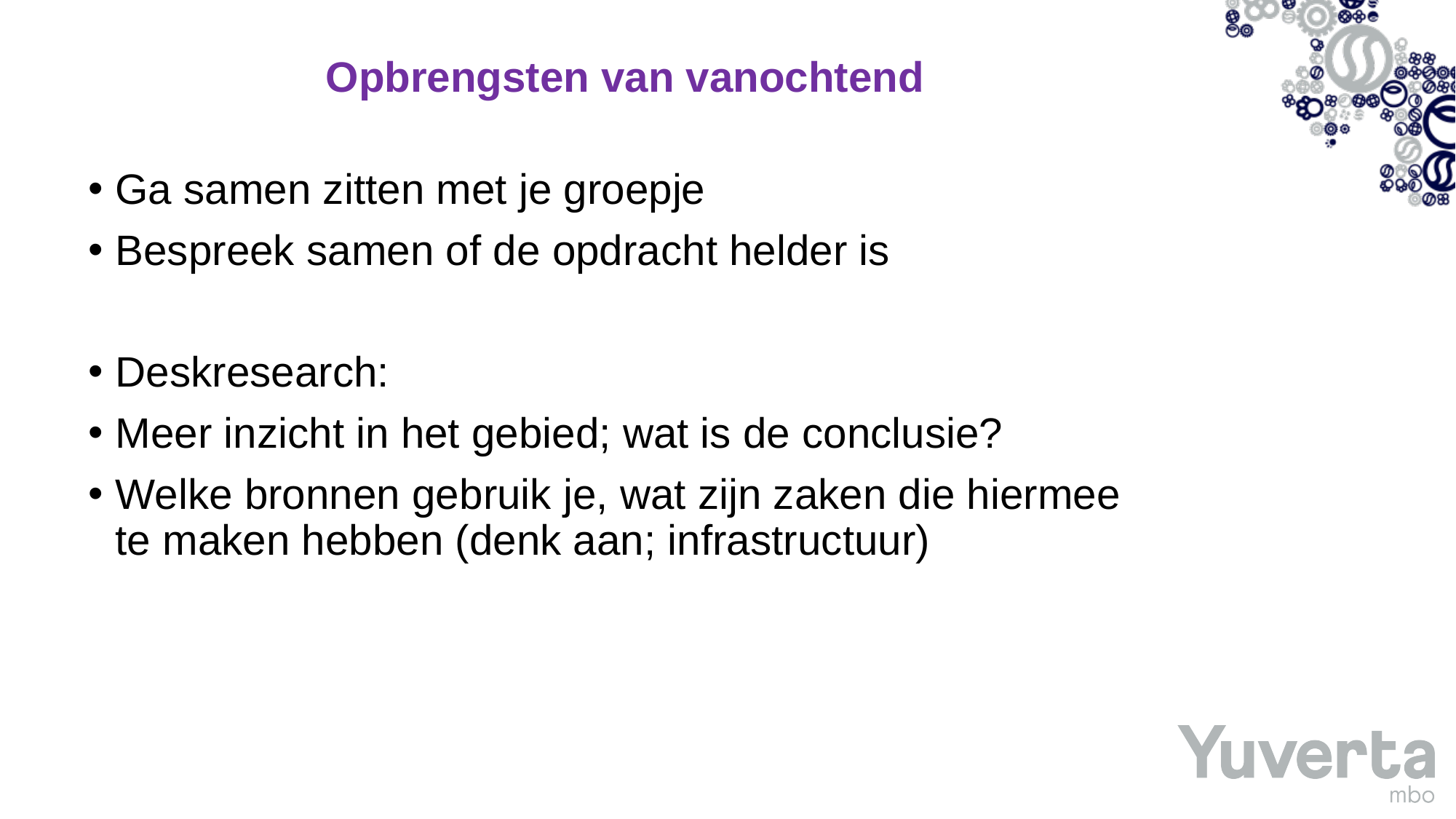

# Opbrengsten van vanochtend
Ga samen zitten met je groepje
Bespreek samen of de opdracht helder is

Deskresearch:
Meer inzicht in het gebied; wat is de conclusie?
Welke bronnen gebruik je, wat zijn zaken die hiermee te maken hebben (denk aan; infrastructuur)